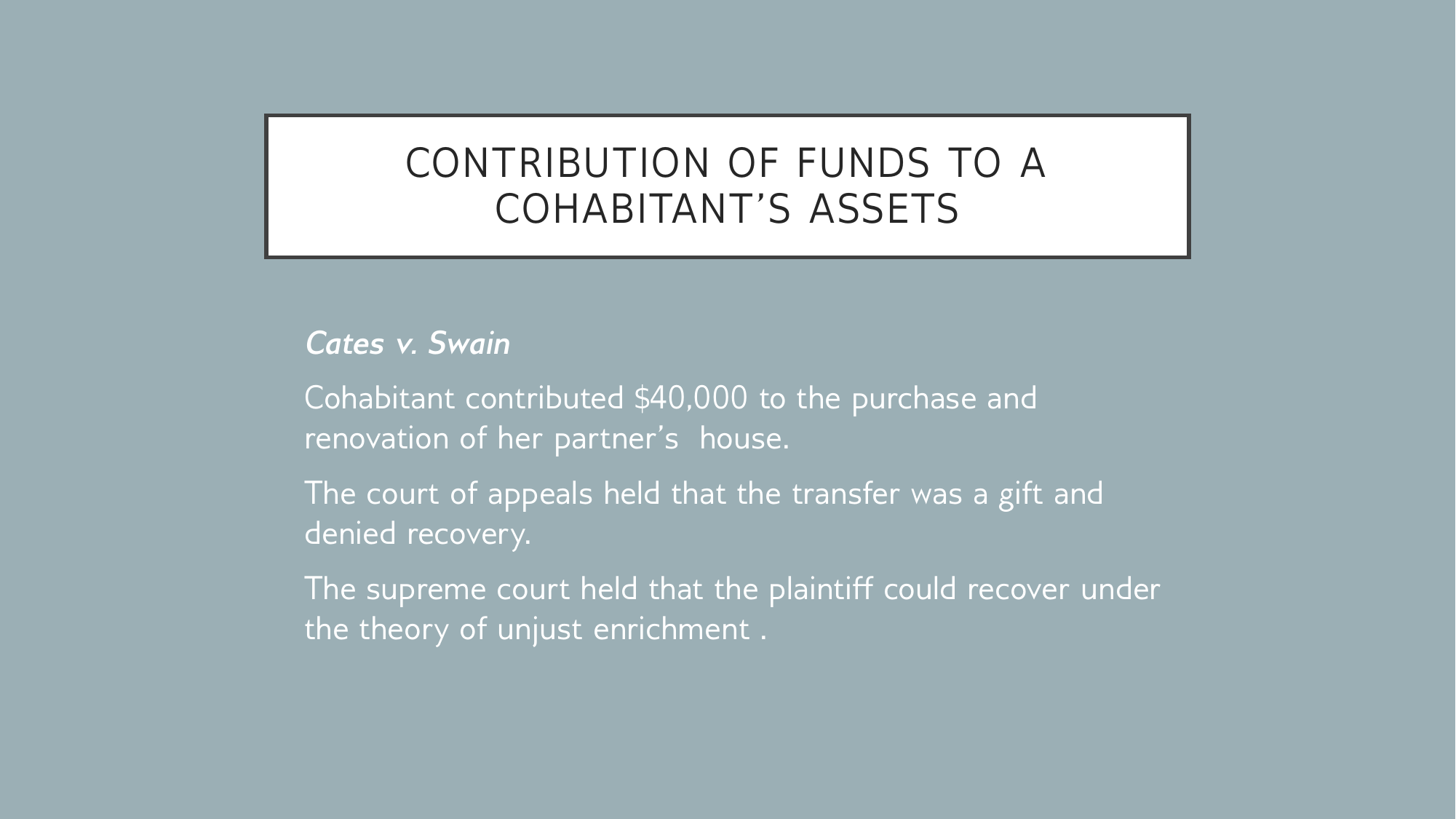

# Contribution of funds to a cohabitant’s assets
Cates v. Swain
Cohabitant contributed $40,000 to the purchase and renovation of her partner’s  house.
The court of appeals held that the transfer was a gift and denied recovery.
The supreme court held that the plaintiff could recover under the theory of unjust enrichment .